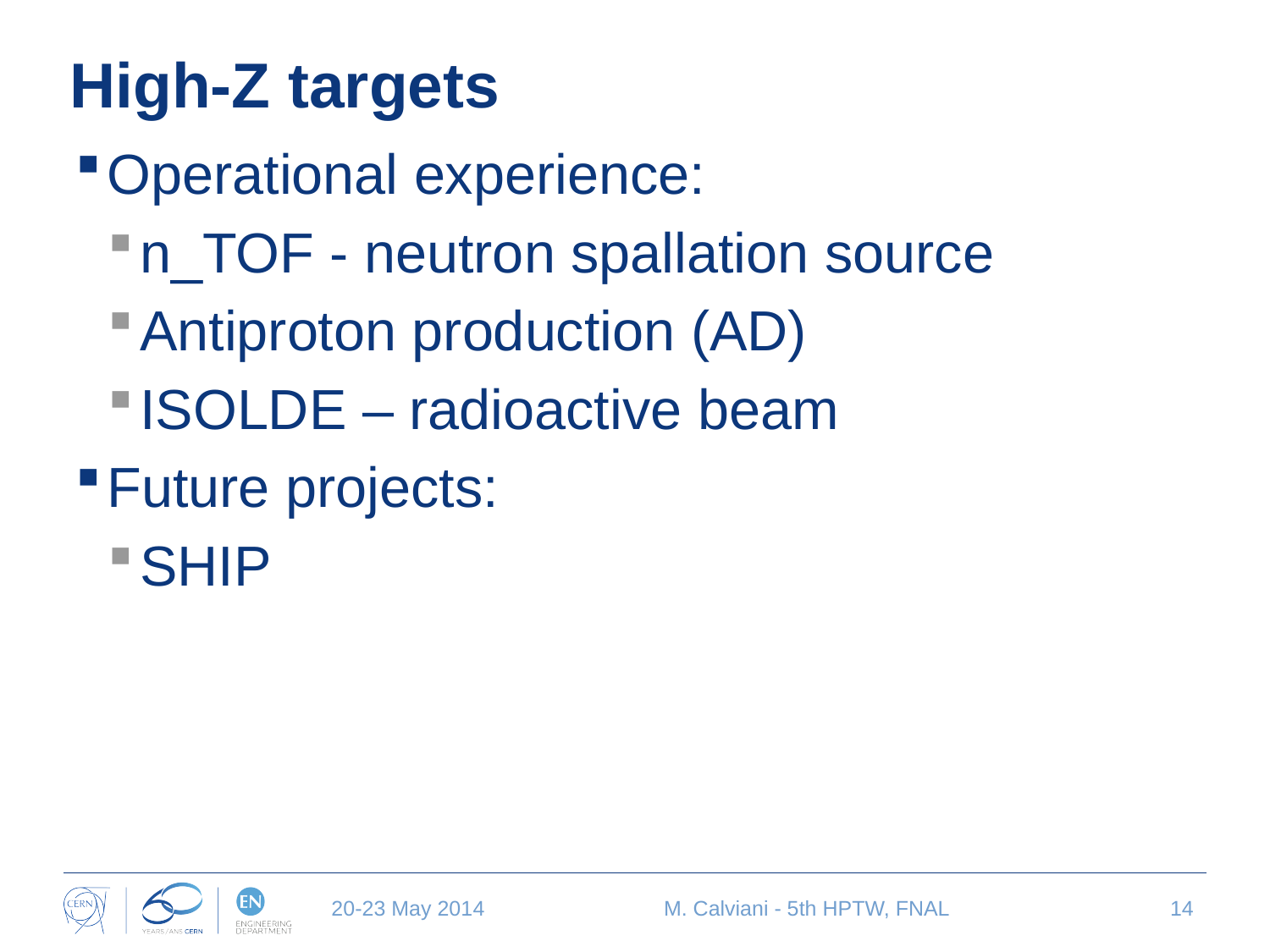

# High-Z targets
Operational experience:
n_TOF - neutron spallation source
Antiproton production (AD)
ISOLDE – radioactive beam
Future projects:
SHIP
20-23 May 2014
M. Calviani - 5th HPTW, FNAL
14